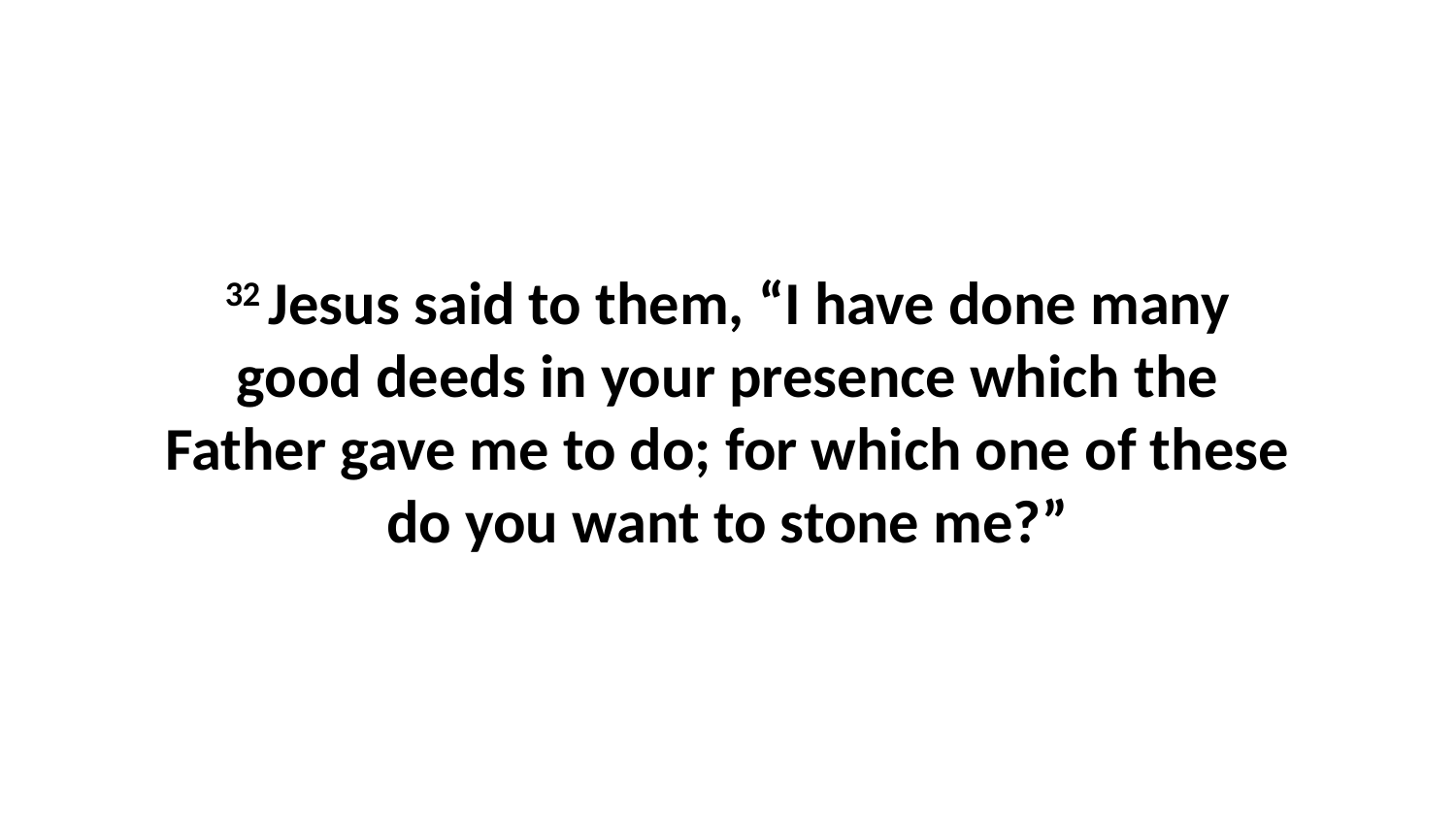

32 Jesus said to them, “I have done many good deeds in your presence which the Father gave me to do; for which one of these do you want to stone me?”